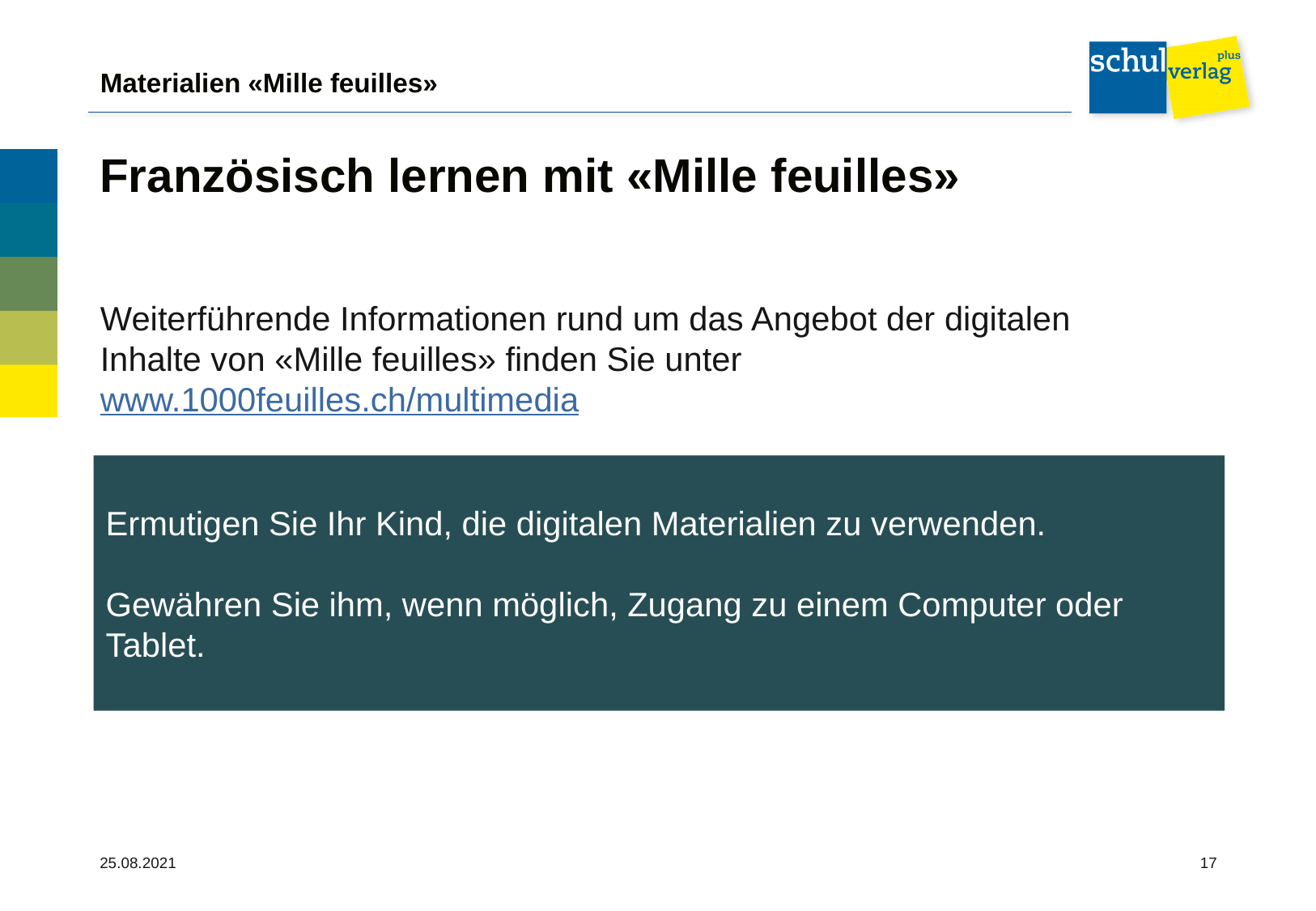

# Materialien «Mille feuilles»
Französisch lernen mit «Mille feuilles»

Weiterführende Informationen rund um das Angebot der digitalen Inhalte von «Mille feuilles» finden Sie unter www.1000feuilles.ch/multimedia

Ermutigen Sie Ihr Kind, die digitalen Materialien zu verwenden.

Gewähren Sie ihm, wenn möglich, Zugang zu einem Computer oder Tablet.